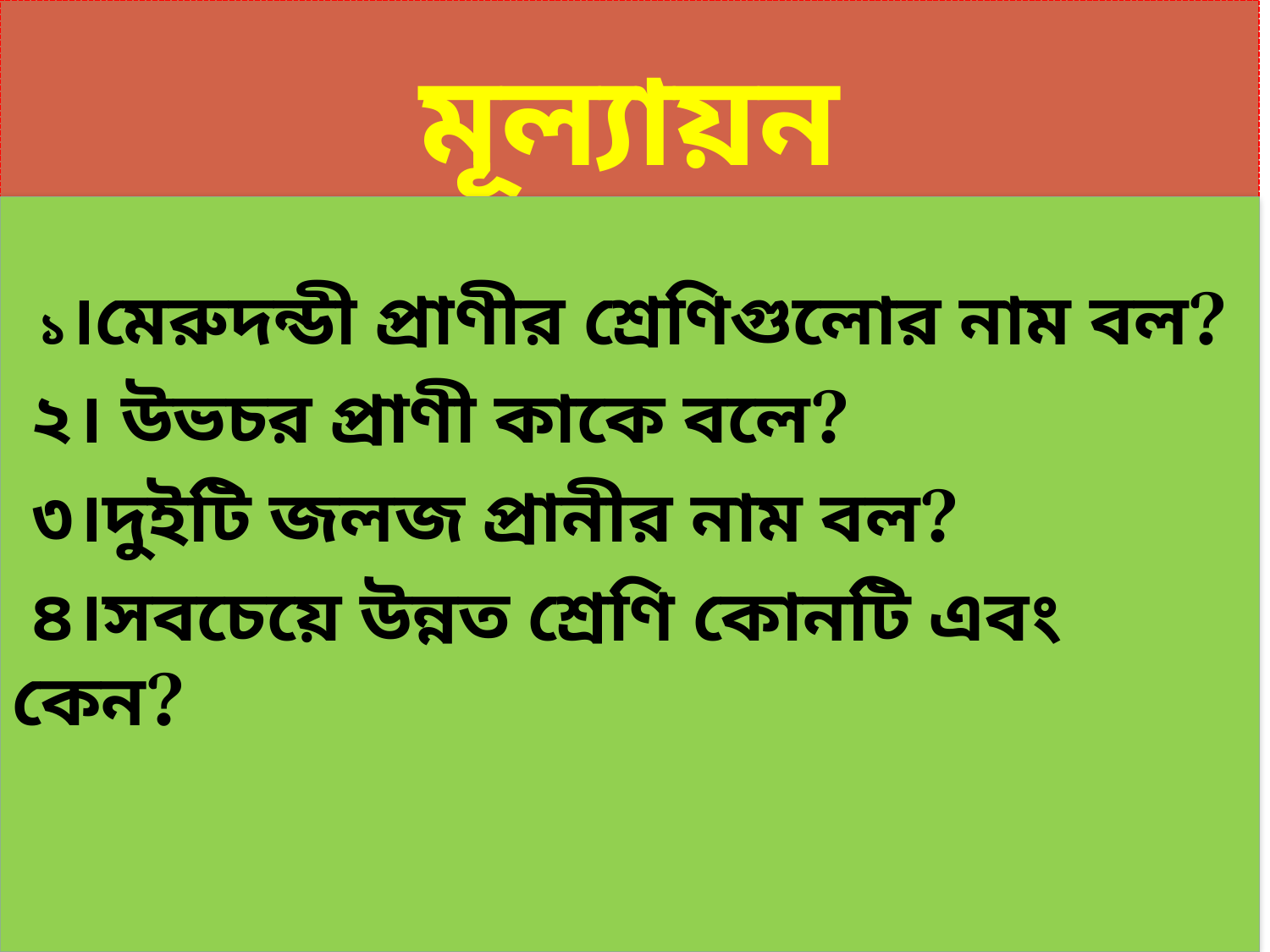

মূল্যায়ন

  ১।মেরুদন্ডী প্রাণীর শ্রেণিগুলোর নাম বল?
 ২। উভচর প্রাণী কাকে বলে?
 ৩।দুইটি জলজ প্রানীর নাম বল?
 ৪।সবচেয়ে উন্নত শ্রেণি কোনটি এবং কেন?